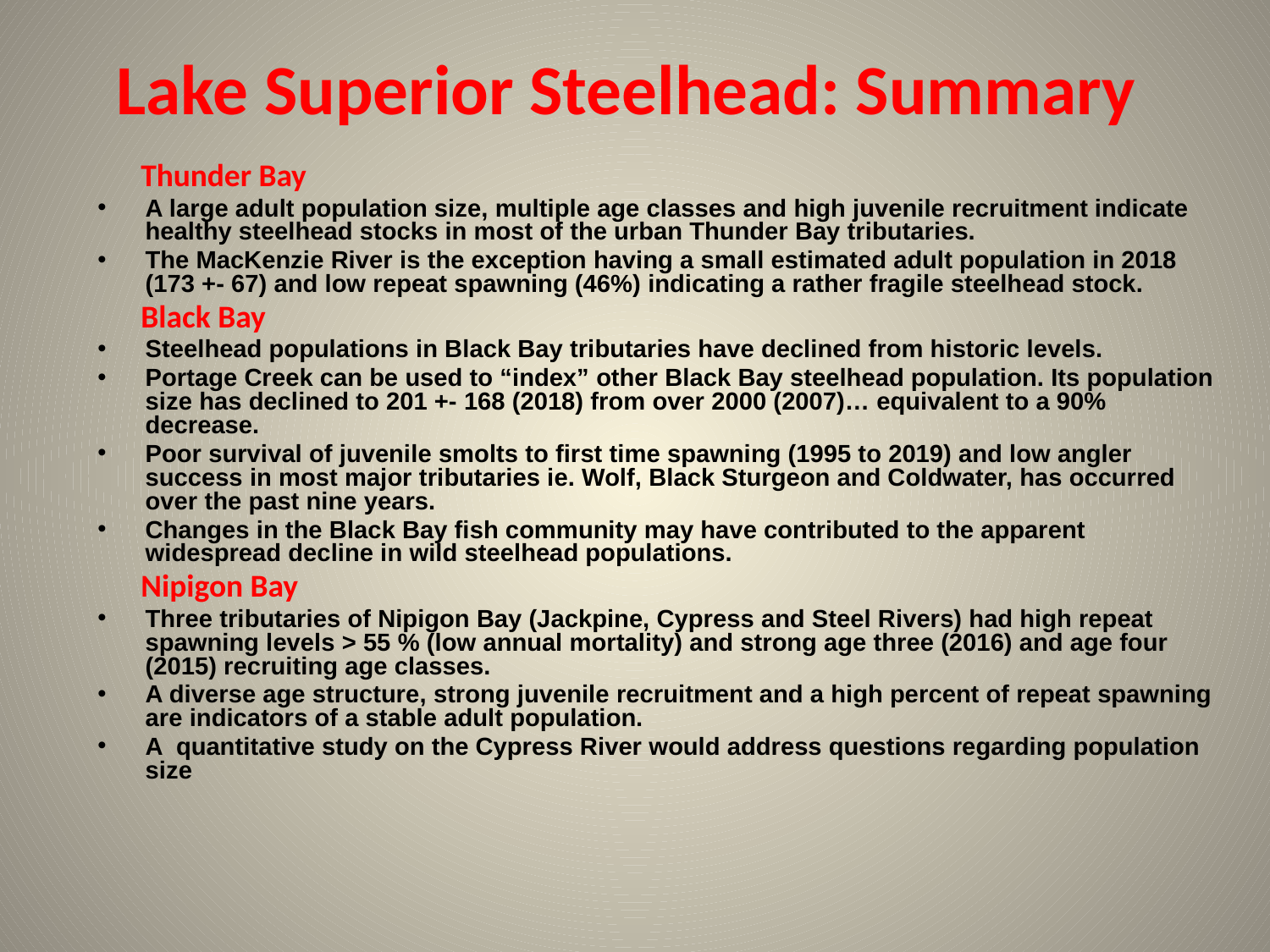

# Lake Superior Steelhead: Summary
      Thunder Bay
A large adult population size, multiple age classes and high juvenile recruitment indicate healthy steelhead stocks in most of the urban Thunder Bay tributaries.
The MacKenzie River is the exception having a small estimated adult population in 2018 (173 +- 67) and low repeat spawning (46%) indicating a rather fragile steelhead stock.
      Black Bay
Steelhead populations in Black Bay tributaries have declined from historic levels.
Portage Creek can be used to “index” other Black Bay steelhead population. Its population size has declined to 201 +- 168 (2018) from over 2000 (2007)… equivalent to a 90% decrease.
Poor survival of juvenile smolts to first time spawning (1995 to 2019) and low angler success in most major tributaries ie. Wolf, Black Sturgeon and Coldwater, has occurred over the past nine years.
Changes in the Black Bay fish community may have contributed to the apparent  widespread decline in wild steelhead populations.
      Nipigon Bay
Three tributaries of Nipigon Bay (Jackpine, Cypress and Steel Rivers) had high repeat spawning levels > 55 % (low annual mortality) and strong age three (2016) and age four (2015) recruiting age classes.
A diverse age structure, strong juvenile recruitment and a high percent of repeat spawning are indicators of a stable adult population.
A  quantitative study on the Cypress River would address questions regarding population size